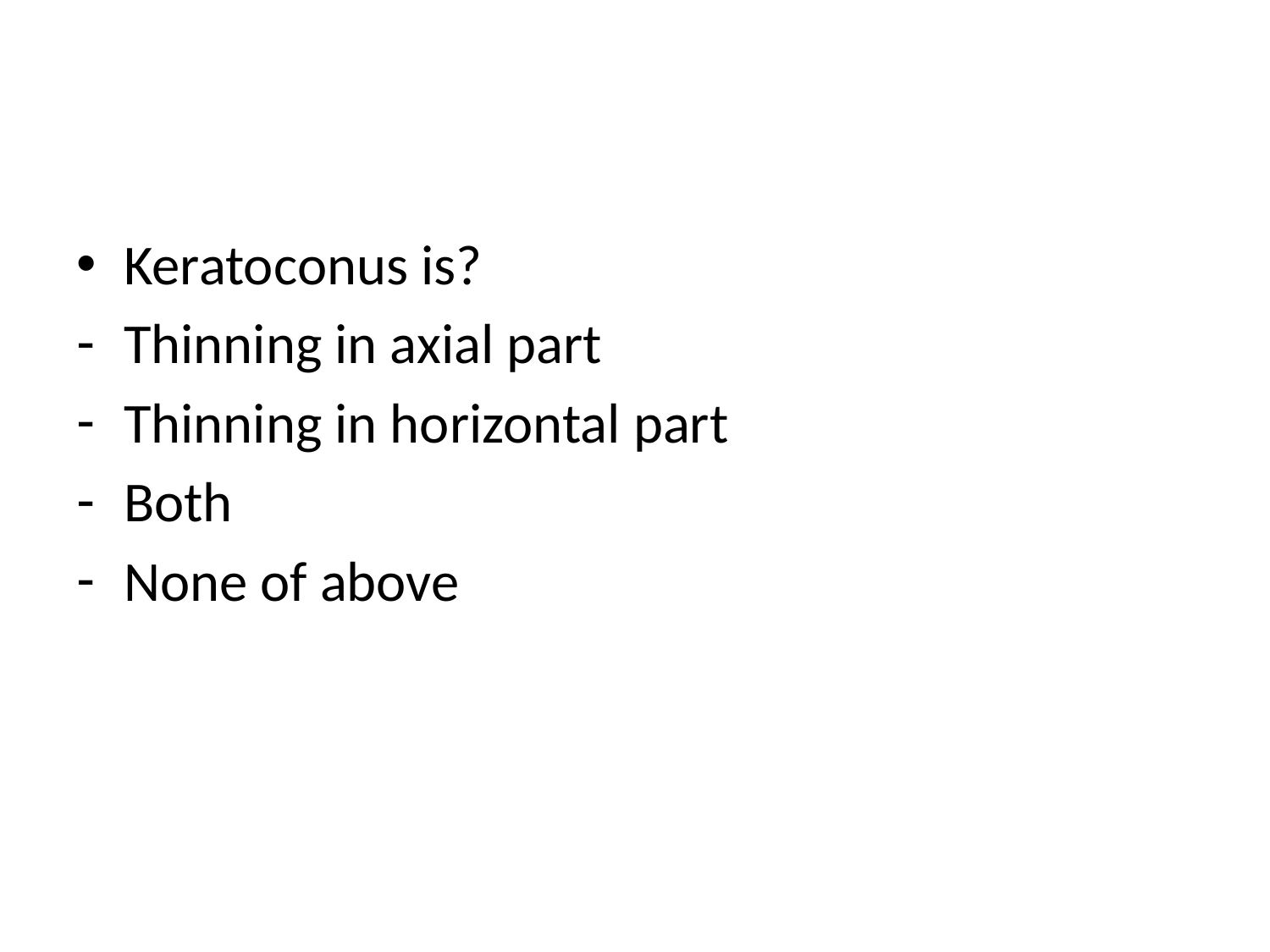

#
Keratoconus is?
Thinning in axial part
Thinning in horizontal part
Both
None of above